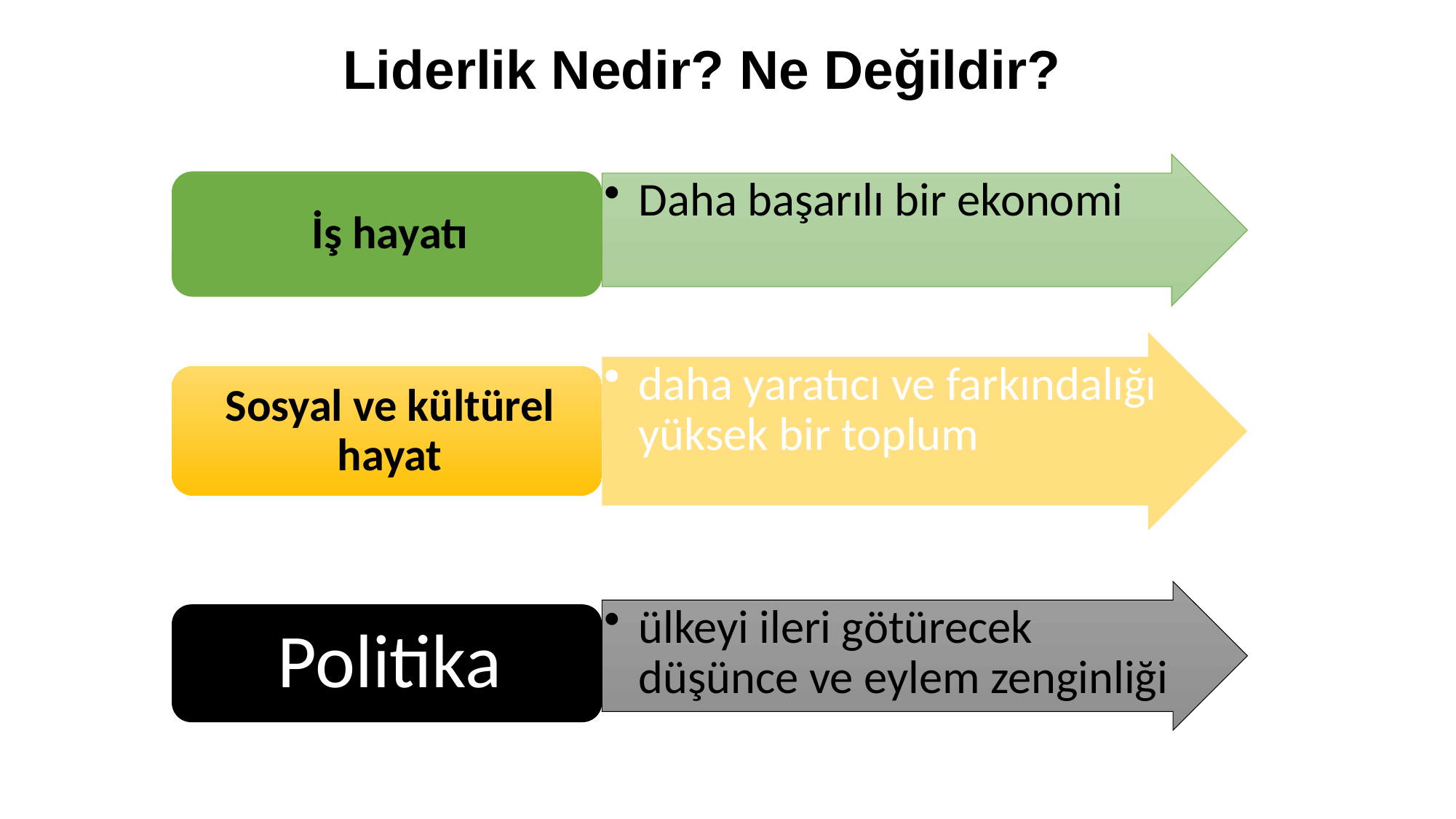

Liderlik Nedir? Ne Değildir?
Daha başarılı bir ekonomi
İş hayatı
daha yaratıcı ve farkındalığı yüksek bir toplum
Sosyal ve kültürel hayat
ülkeyi ileri götürecek düşünce ve eylem zenginliği
Politika